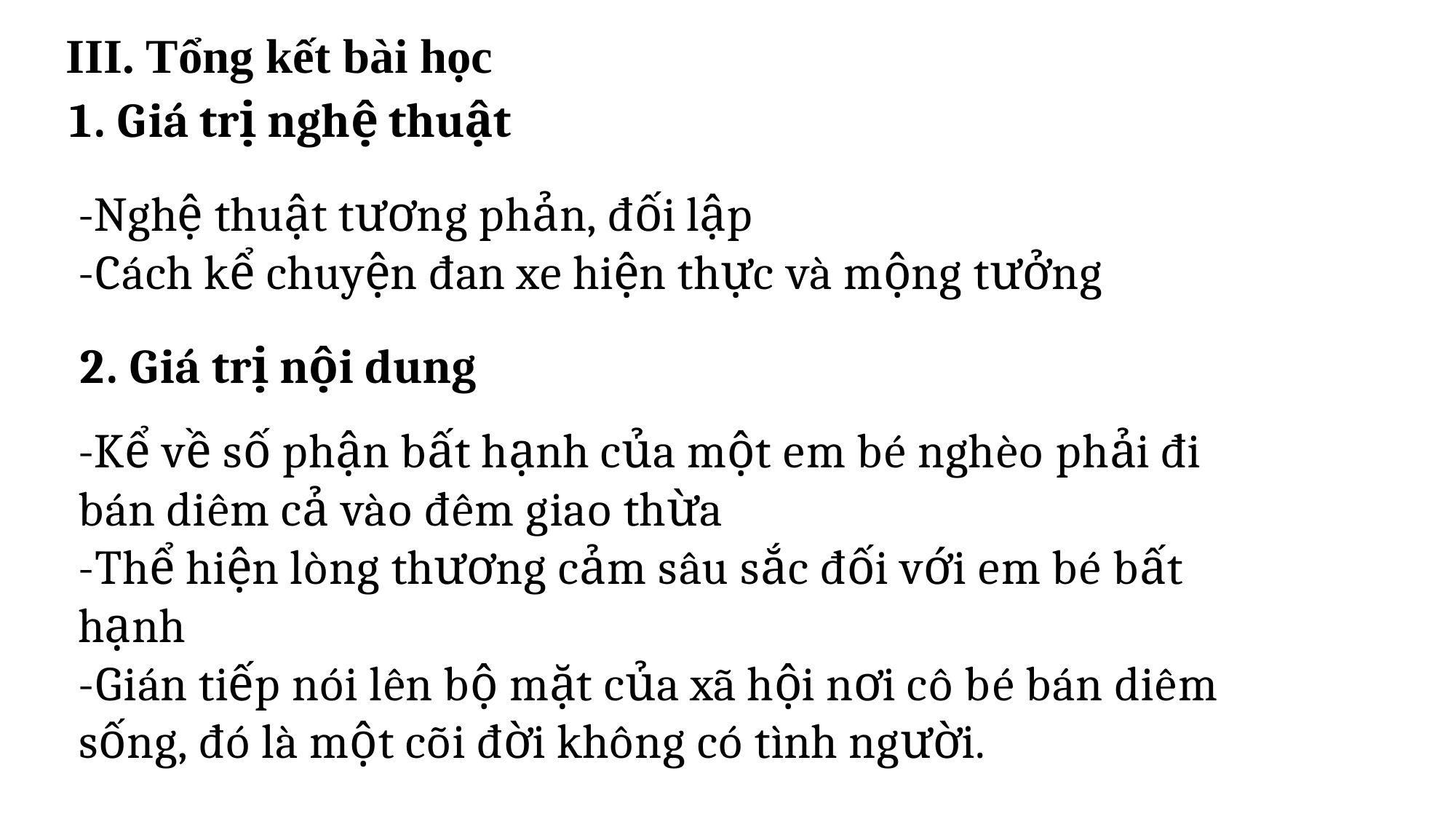

III. Tổng kết bài học

1. Giá trị nghệ thuật
-Nghệ thuật tương phản, đối lập
-Cách kể chuyện đan xe hiện thực và mộng tưởng
2. Giá trị nội dung
-Kể về số phận bất hạnh của một em bé nghèo phải đi bán diêm cả vào đêm giao thừa
-Thể hiện lòng thương cảm sâu sắc đối với em bé bất hạnh
-Gián tiếp nói lên bộ mặt của xã hội nơi cô bé bán diêm sống, đó là một cõi đời không có tình người.